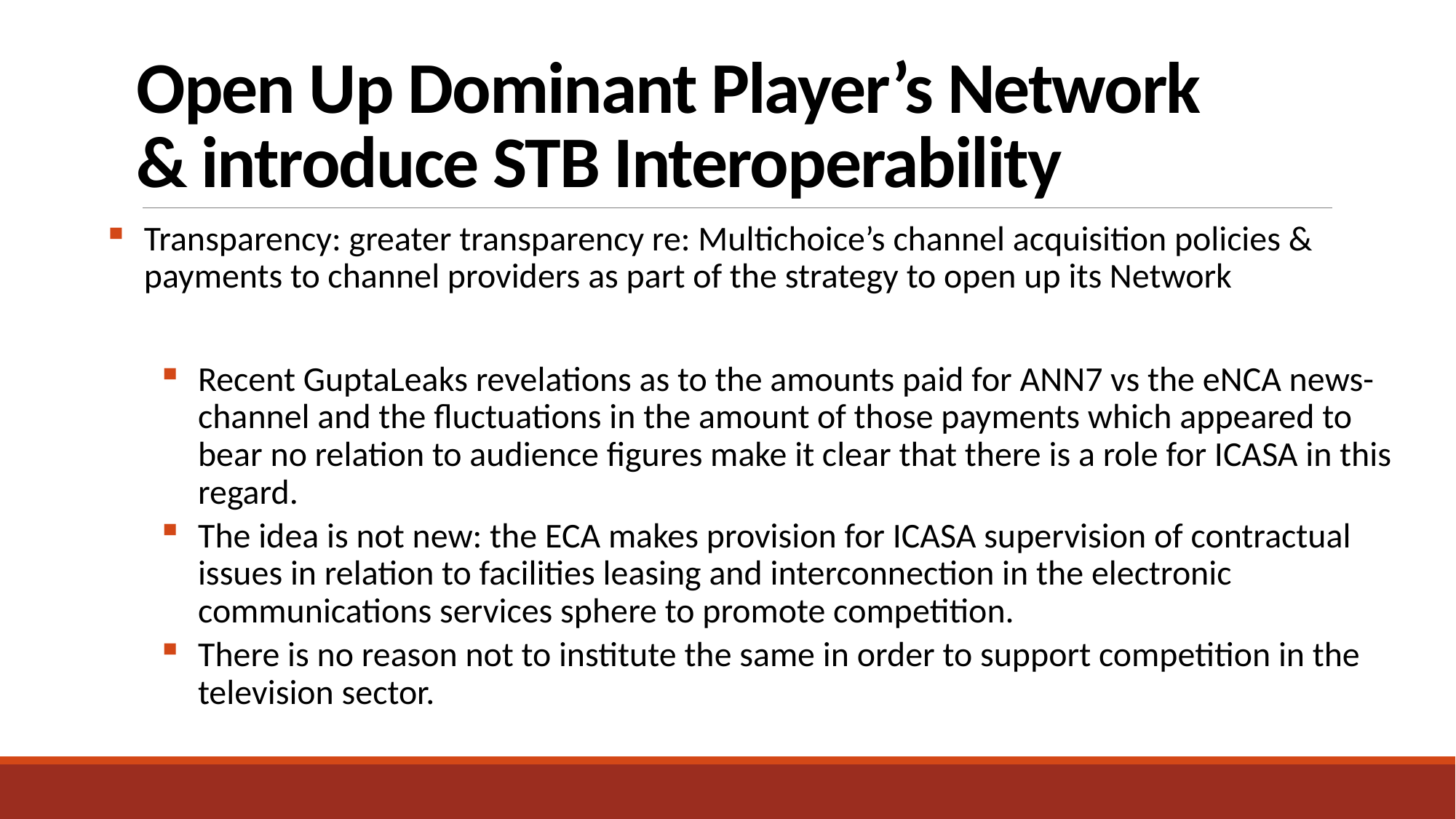

# Open Up Dominant Player’s Network & introduce STB Interoperability
Transparency: greater transparency re: Multichoice’s channel acquisition policies & payments to channel providers as part of the strategy to open up its Network

Recent GuptaLeaks revelations as to the amounts paid for ANN7 vs the eNCA news-channel and the fluctuations in the amount of those payments which appeared to bear no relation to audience figures make it clear that there is a role for ICASA in this regard.
The idea is not new: the ECA makes provision for ICASA supervision of contractual issues in relation to facilities leasing and interconnection in the electronic communications services sphere to promote competition.
There is no reason not to institute the same in order to support competition in the television sector.